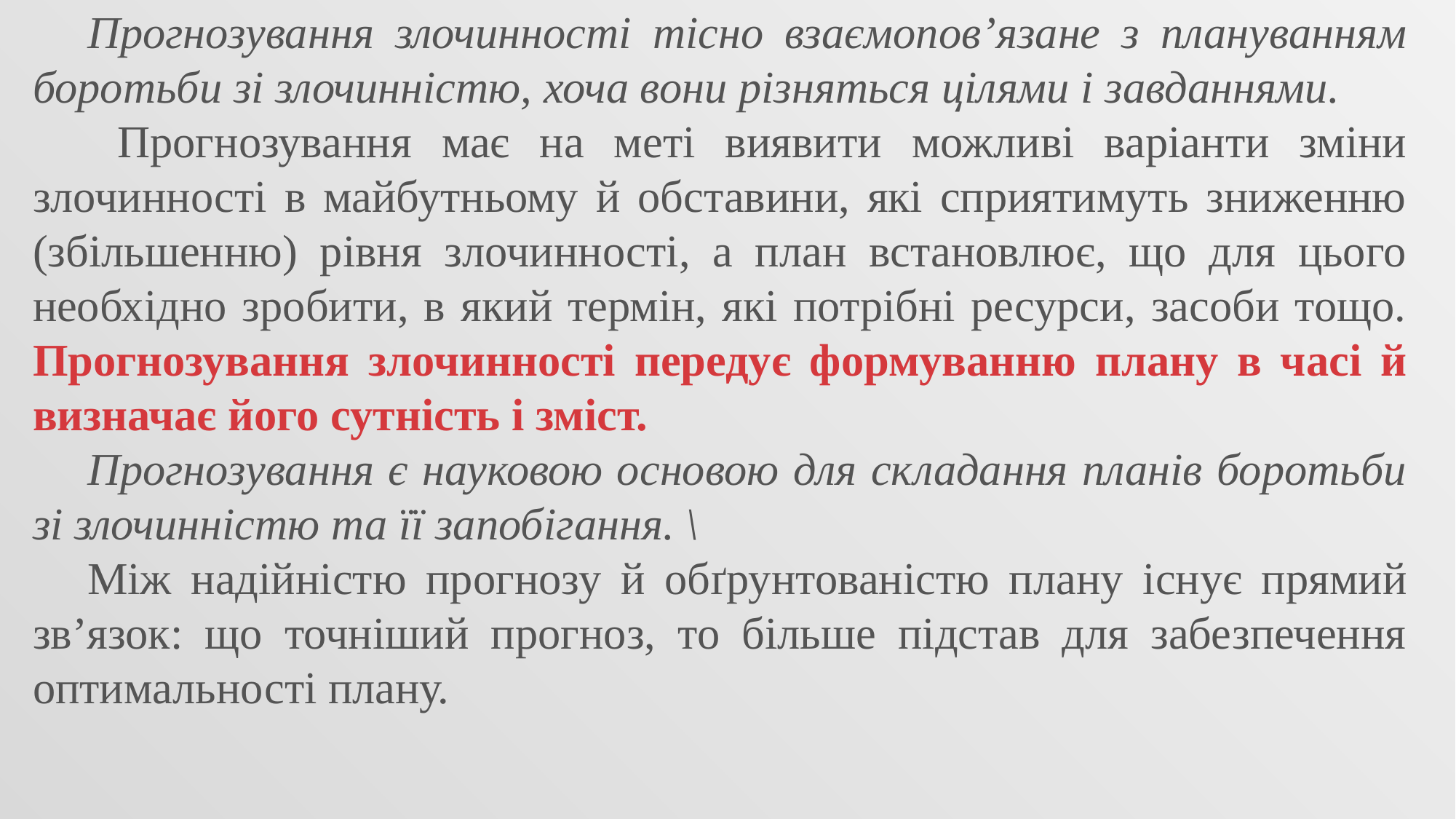

Прогнозування злочинності тісно взаємопов’язане з плануванням боротьби зі злочинністю, хоча вони різняться цілями і завданнями.
 Прогнозування має на меті виявити можливі варіанти зміни злочинності в майбутньому й обставини, які сприятимуть зниженню (збільшенню) рівня злочинності, а план встановлює, що для цього необхідно зробити, в який термін, які потрібні ресурси, засоби тощо. Прогнозування злочинності передує формуванню плану в часі й визначає його сутність і зміст.
Прогнозування є науковою основою для складання планів боротьби зі злочинністю та її запобігання. \
Між надійністю прогнозу й обґрунтованістю плану існує прямий зв’язок: що точніший прогноз, то більше підстав для забезпечення оптимальності плану.